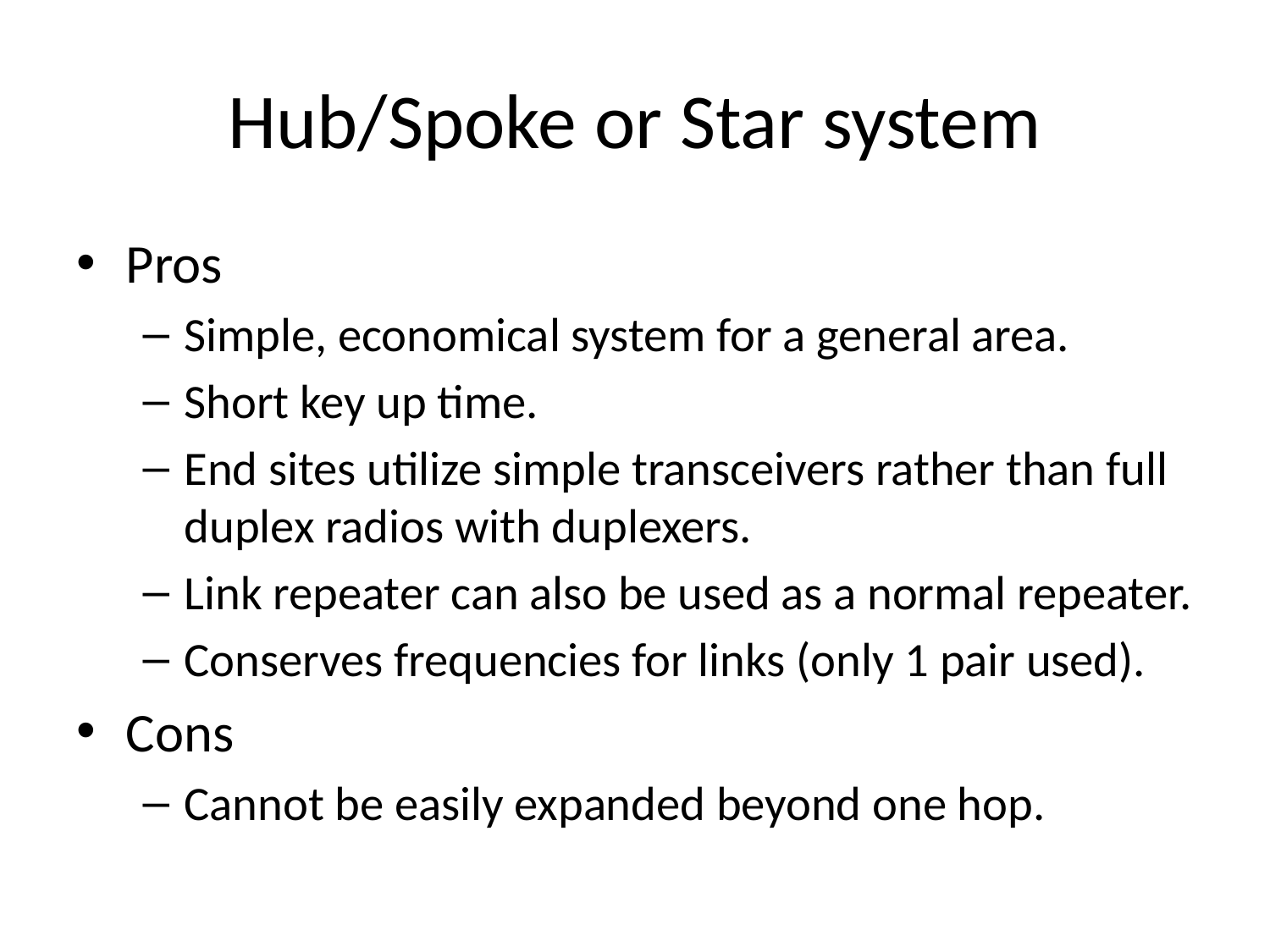

# Hub/Spoke or Star system
Pros
Simple, economical system for a general area.
Short key up time.
End sites utilize simple transceivers rather than full duplex radios with duplexers.
Link repeater can also be used as a normal repeater.
Conserves frequencies for links (only 1 pair used).
Cons
Cannot be easily expanded beyond one hop.